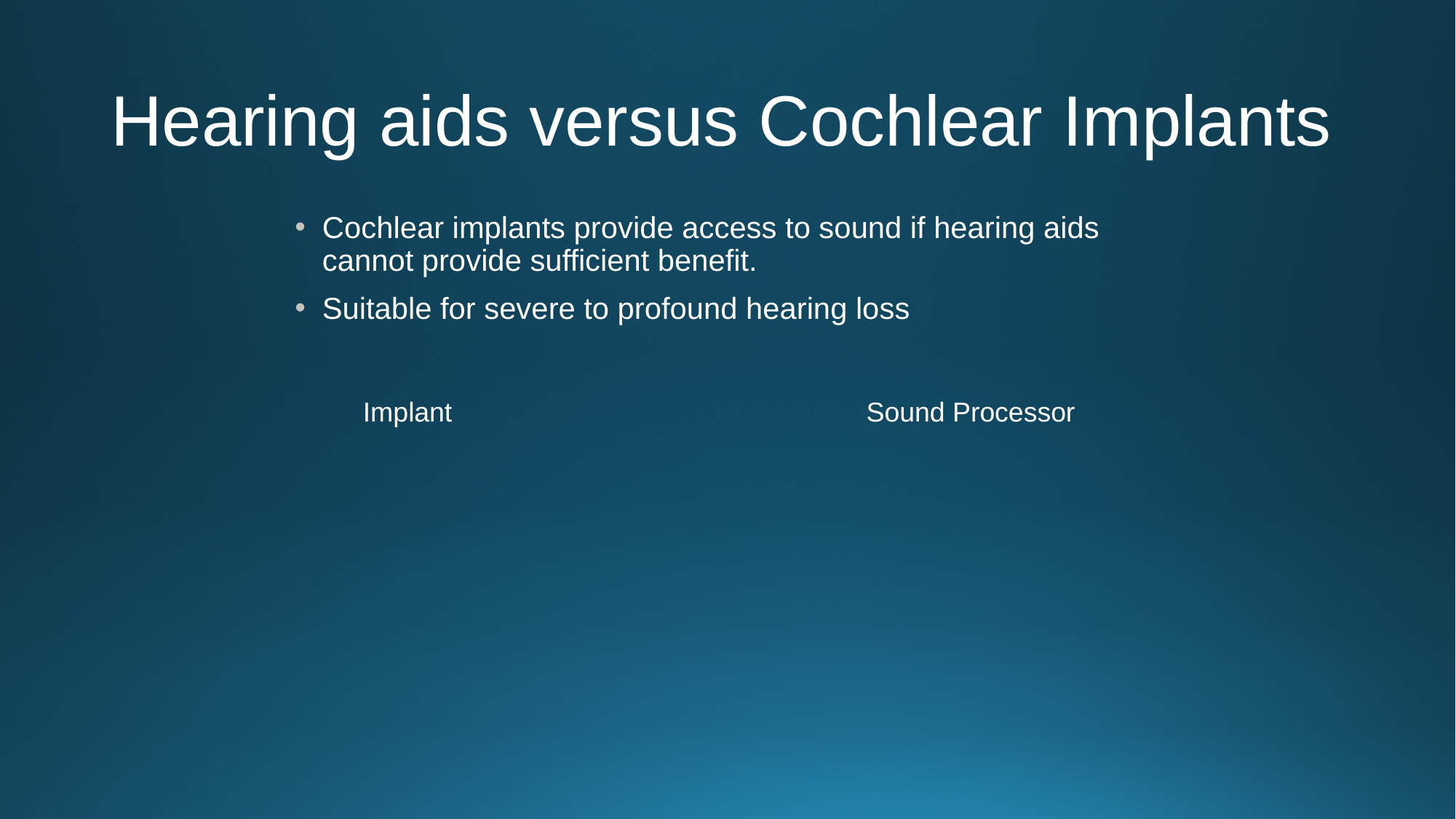

# Hearing aids versus Cochlear Implants
Cochlear implants provide access to sound if hearing aids cannot provide sufficient benefit.
Suitable for severe to profound hearing loss

Implant
Sound Processor